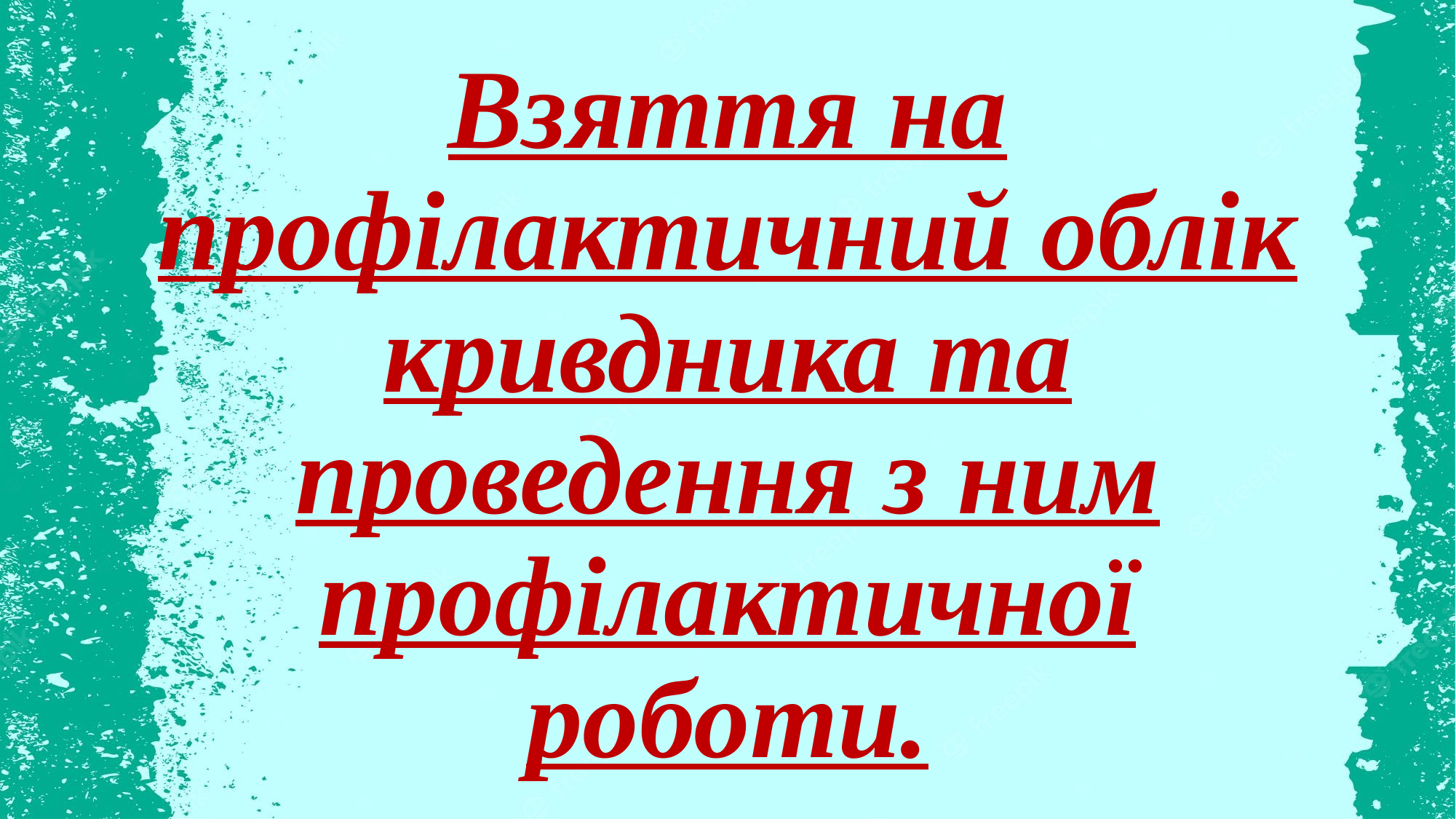

# Взяття на профілактичний облік кривдника та проведення з ним профілактичної роботи.